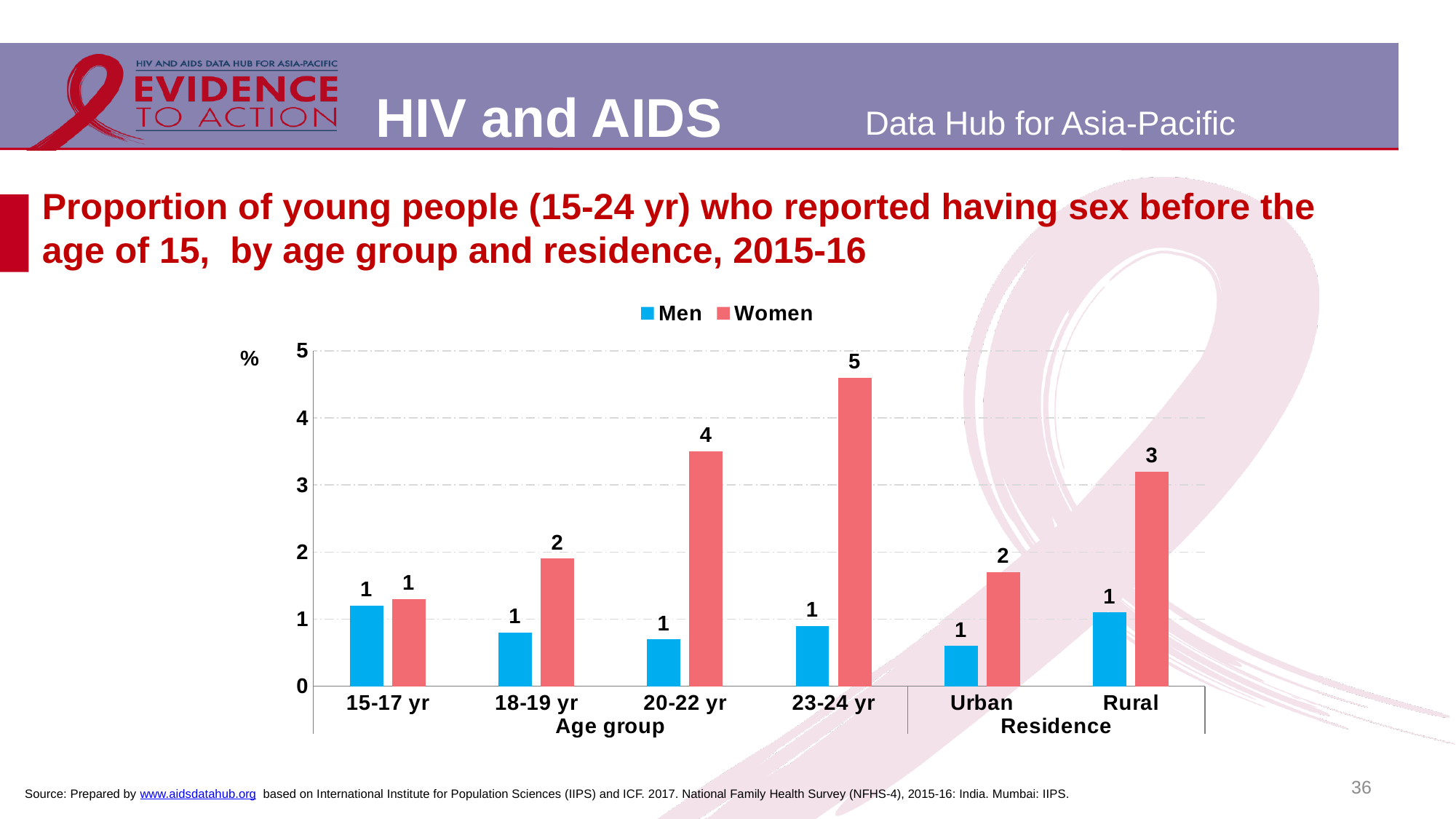

# Proportion of young people (15-24 yr) who reported having sex before the age of 15,  by age group and residence, 2015-16

### Chart

| Category | Men | Women |
|---|---|---|
| 15-17 yr | 1.2 | 1.3 |
| 18-19 yr | 0.8 | 1.9 |
| 20-22 yr | 0.7 | 3.5 |
| 23-24 yr | 0.9 | 4.6 |
| Urban | 0.6 | 1.7 |
| Rural | 1.1 | 3.2 |
36
Source: Prepared by www.aidsdatahub.org  based on International Institute for Population Sciences (IIPS) and ICF. 2017. National Family Health Survey (NFHS-4), 2015-16: India. Mumbai: IIPS.